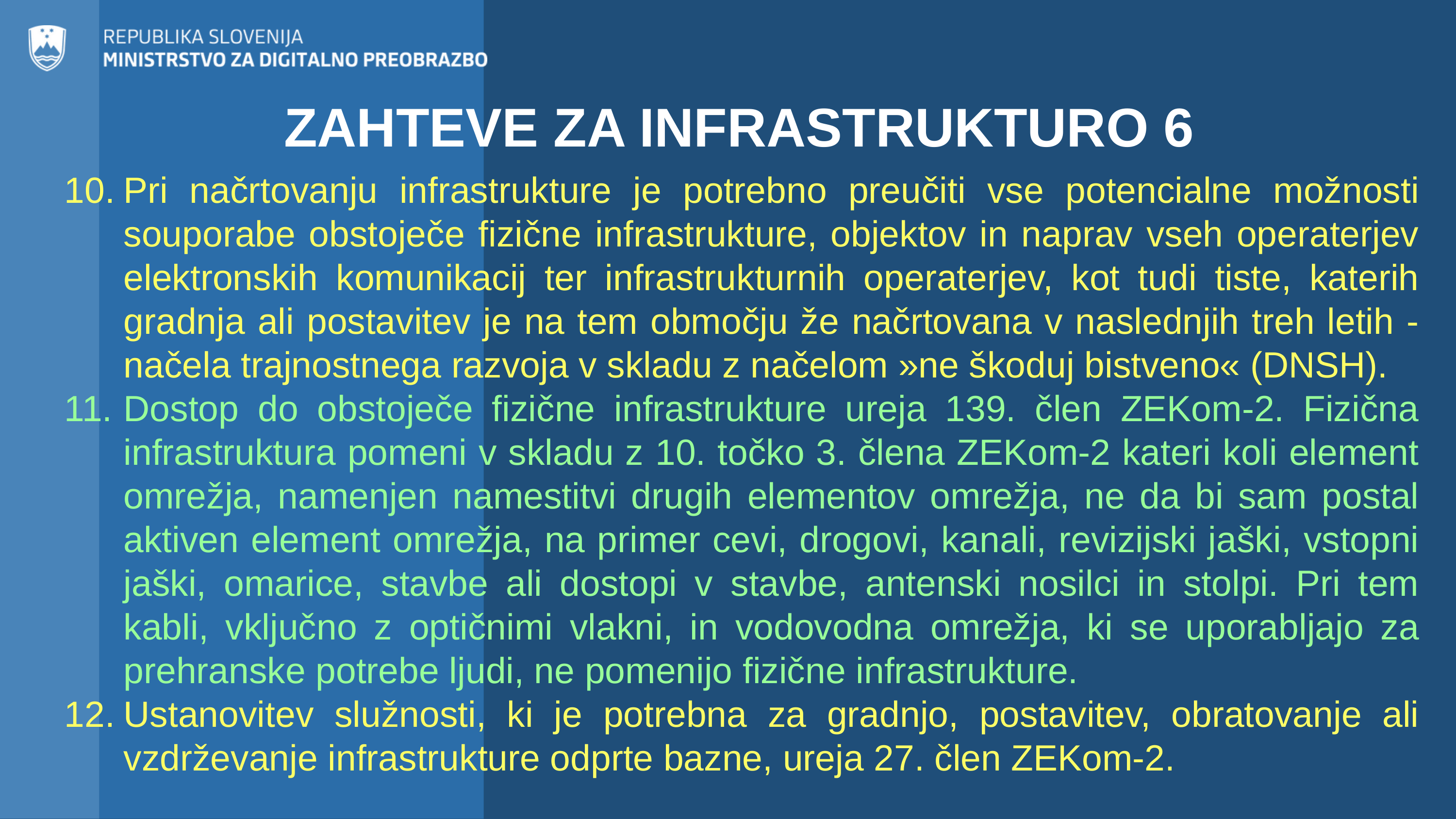

ZAHTEVE ZA INFRASTRUKTURO 6
Pri načrtovanju infrastrukture je potrebno preučiti vse potencialne možnosti souporabe obstoječe fizične infrastrukture, objektov in naprav vseh operaterjev elektronskih komunikacij ter infrastrukturnih operaterjev, kot tudi tiste, katerih gradnja ali postavitev je na tem območju že načrtovana v naslednjih treh letih - načela trajnostnega razvoja v skladu z načelom »ne škoduj bistveno« (DNSH).
Dostop do obstoječe fizične infrastrukture ureja 139. člen ZEKom-2. Fizična infrastruktura pomeni v skladu z 10. točko 3. člena ZEKom-2 kateri koli element omrežja, namenjen namestitvi drugih elementov omrežja, ne da bi sam postal aktiven element omrežja, na primer cevi, drogovi, kanali, revizijski jaški, vstopni jaški, omarice, stavbe ali dostopi v stavbe, antenski nosilci in stolpi. Pri tem kabli, vključno z optičnimi vlakni, in vodovodna omrežja, ki se uporabljajo za prehranske potrebe ljudi, ne pomenijo fizične infrastrukture.
Ustanovitev služnosti, ki je potrebna za gradnjo, postavitev, obratovanje ali vzdrževanje infrastrukture odprte bazne, ureja 27. člen ZEKom-2.